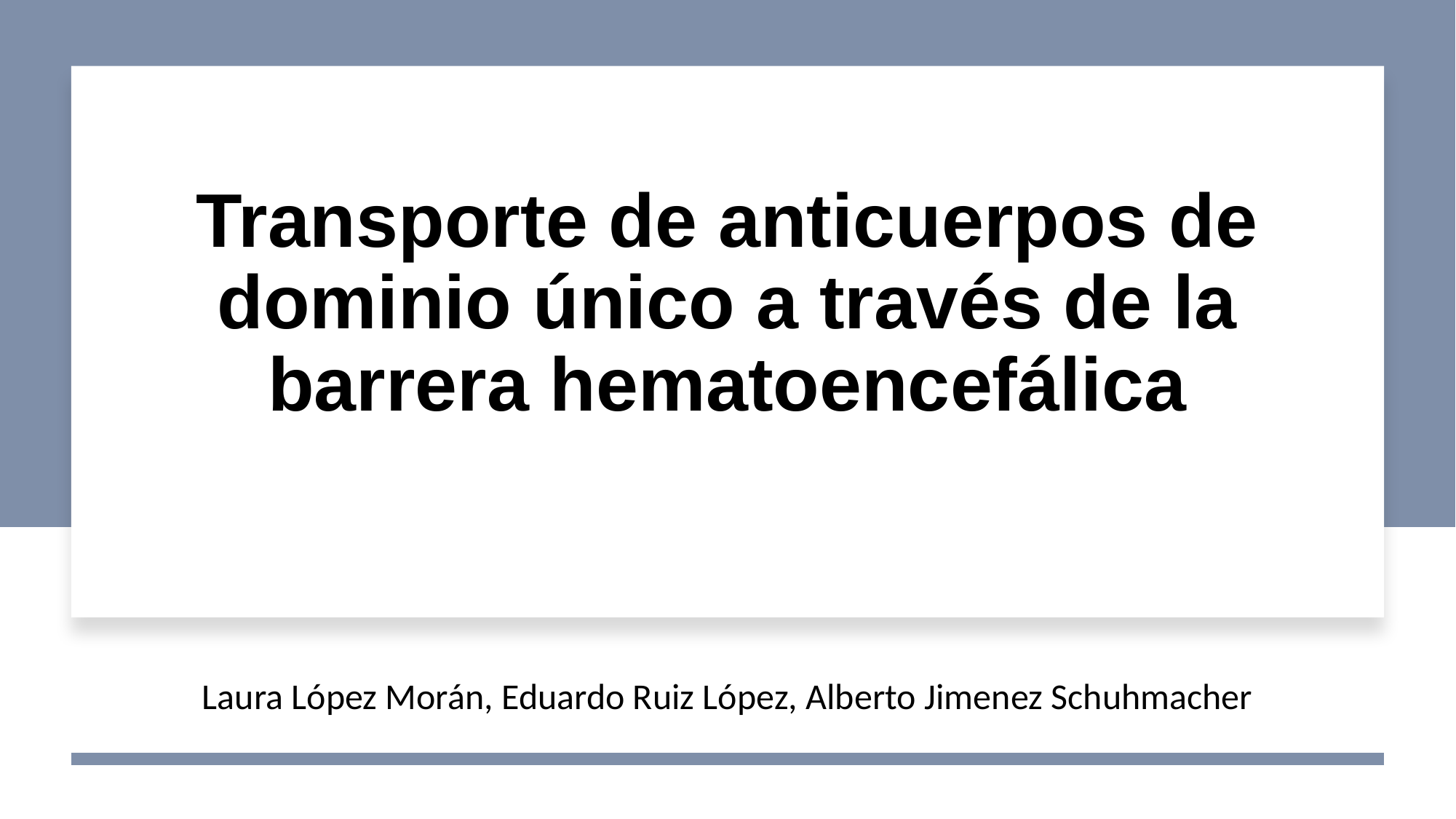

# Transporte de anticuerpos de dominio único a través de la barrera hematoencefálica
Laura López Morán, Eduardo Ruiz López, Alberto Jimenez Schuhmacher